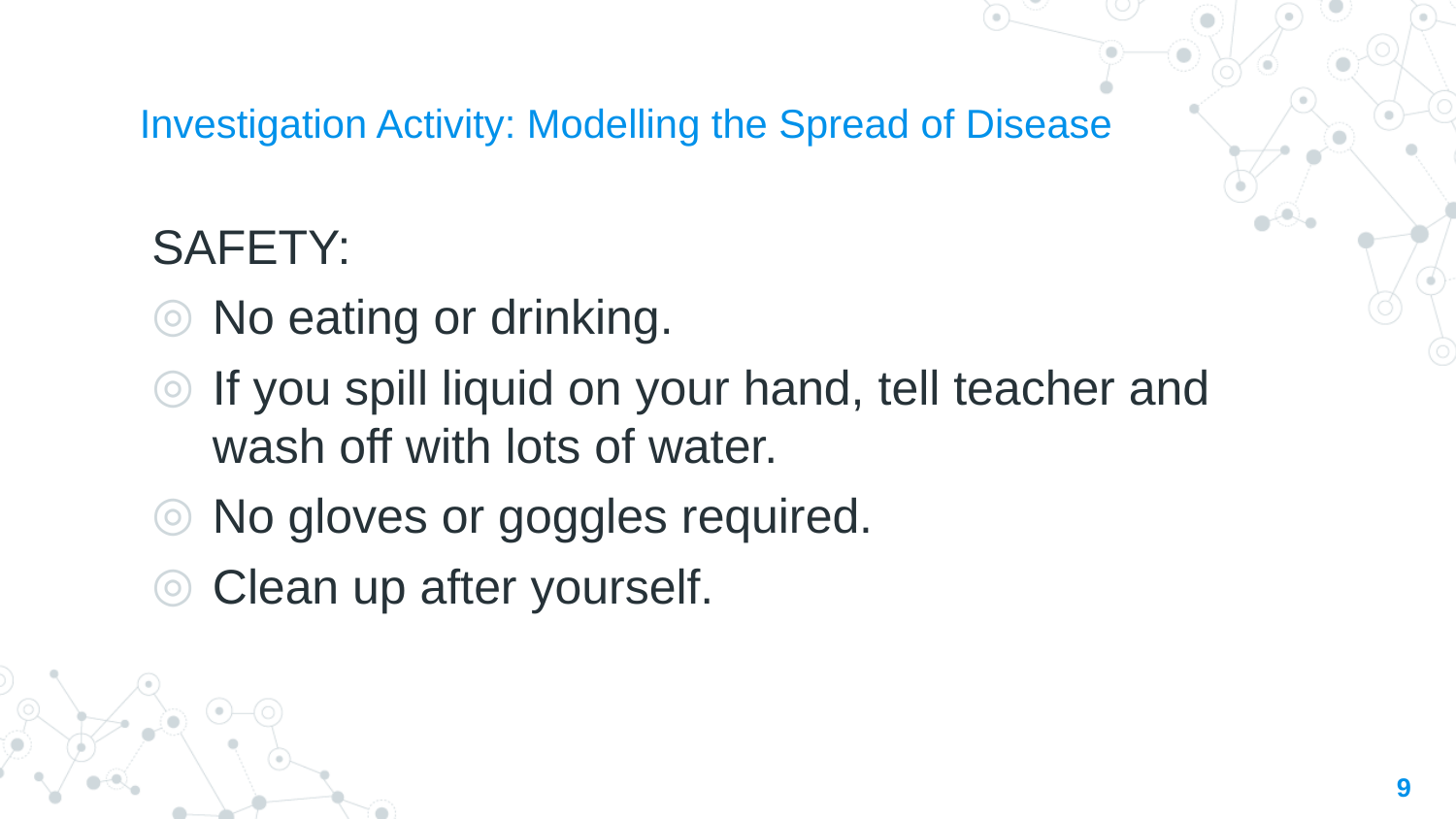

# Investigation Activity: Modelling the Spread of Disease
SAFETY:
No eating or drinking.
If you spill liquid on your hand, tell teacher and wash off with lots of water.
No gloves or goggles required.
Clean up after yourself.
9